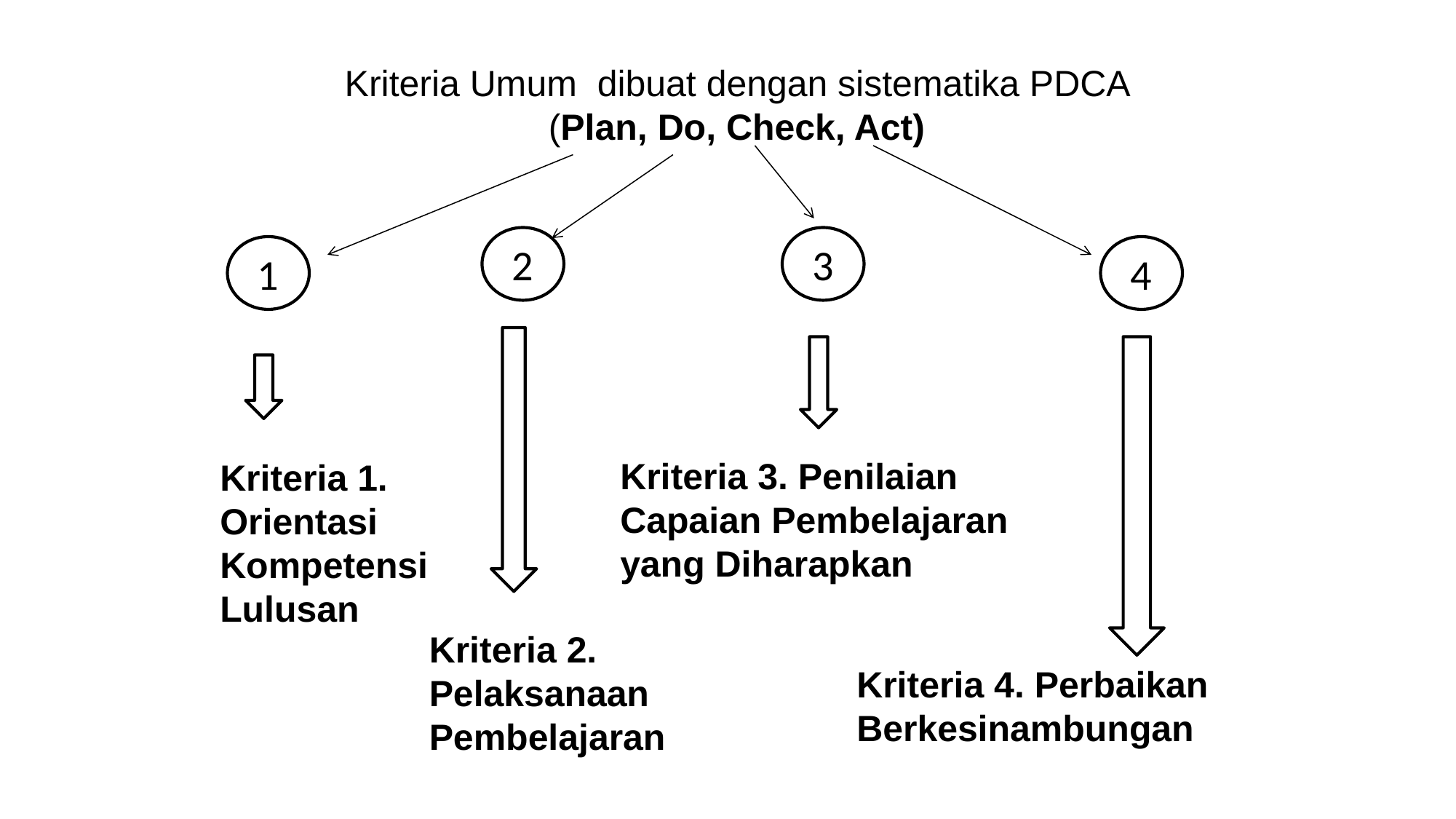

Kriteria Umum  dibuat dengan sistematika PDCA (Plan, Do, Check, Act)
2
3
1
4

Kriteria 2. Pelaksanaan Pembelajaran

Kriteria 3. Penilaian Capaian Pembelajaran yang Diharapkan

Kriteria 4. Perbaikan Berkesinambungan

Kriteria 1. Orientasi Kompetensi Lulusan